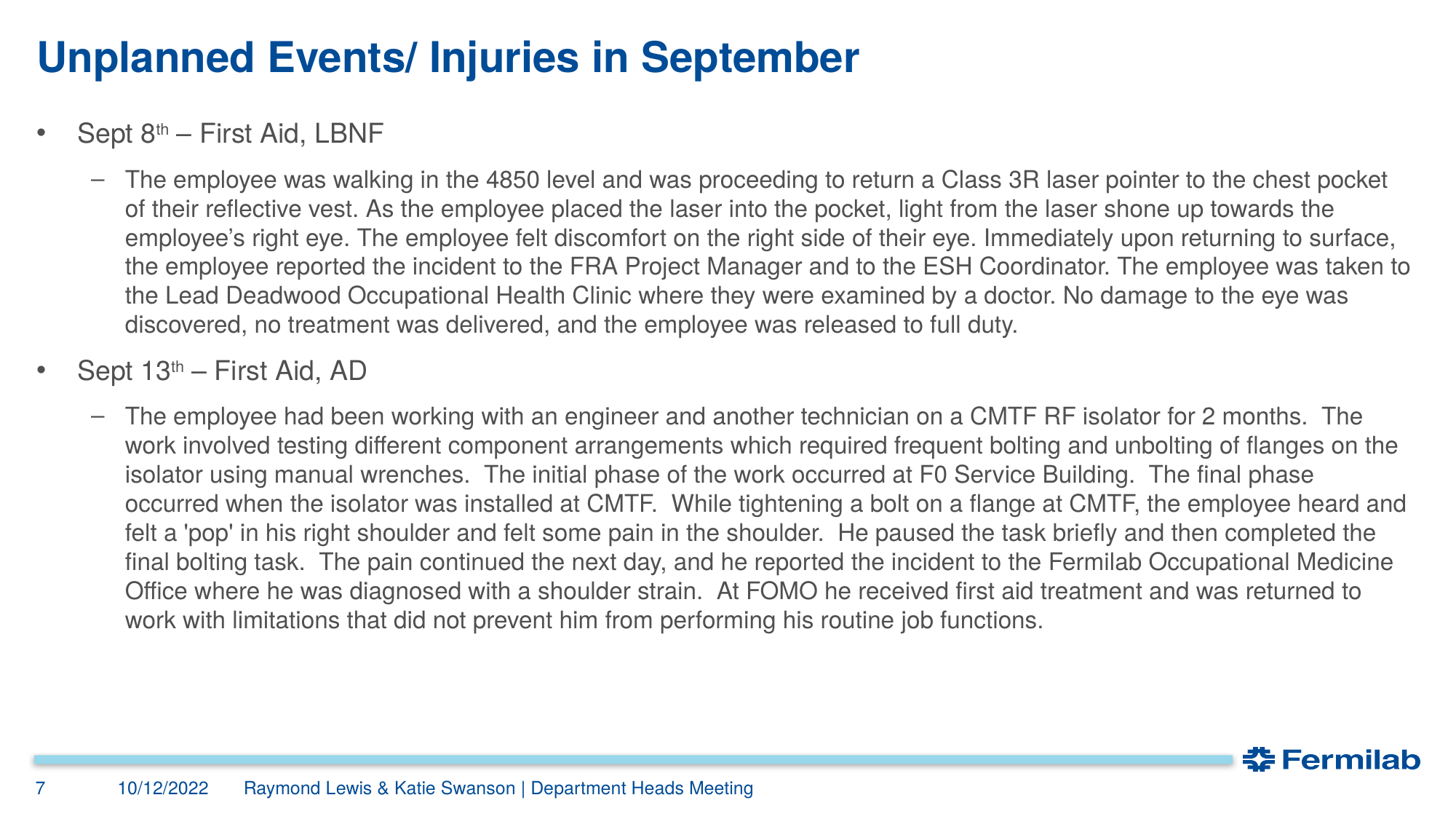

# Unplanned Events/ Injuries in September
Sept 8th – First Aid, LBNF
The employee was walking in the 4850 level and was proceeding to return a Class 3R laser pointer to the chest pocket of their reflective vest. As the employee placed the laser into the pocket, light from the laser shone up towards the employee’s right eye. The employee felt discomfort on the right side of their eye. Immediately upon returning to surface, the employee reported the incident to the FRA Project Manager and to the ESH Coordinator. The employee was taken to the Lead Deadwood Occupational Health Clinic where they were examined by a doctor. No damage to the eye was discovered, no treatment was delivered, and the employee was released to full duty.
Sept 13th – First Aid, AD
The employee had been working with an engineer and another technician on a CMTF RF isolator for 2 months.  The work involved testing different component arrangements which required frequent bolting and unbolting of flanges on the isolator using manual wrenches.  The initial phase of the work occurred at F0 Service Building.  The final phase occurred when the isolator was installed at CMTF.  While tightening a bolt on a flange at CMTF, the employee heard and felt a 'pop' in his right shoulder and felt some pain in the shoulder.  He paused the task briefly and then completed the final bolting task.  The pain continued the next day, and he reported the incident to the Fermilab Occupational Medicine Office where he was diagnosed with a shoulder strain.  At FOMO he received first aid treatment and was returned to work with limitations that did not prevent him from performing his routine job functions.
10/12/2022
7
Raymond Lewis & Katie Swanson | Department Heads Meeting